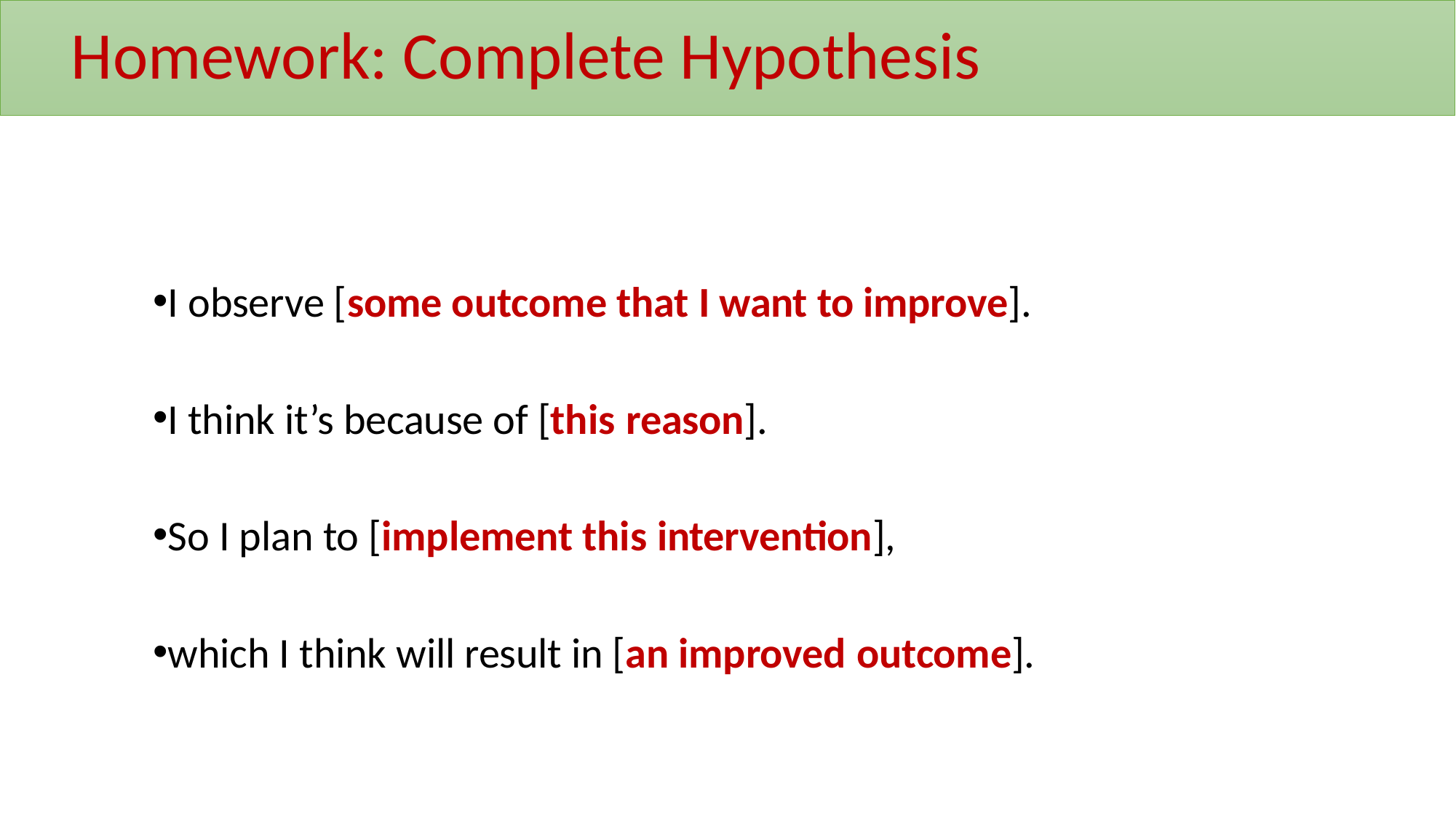

Homework: Complete Hypothesis
I observe [some outcome that I want to improve].
I think it’s because of [this reason].
So I plan to [implement this intervention],
which I think will result in [an improved outcome].